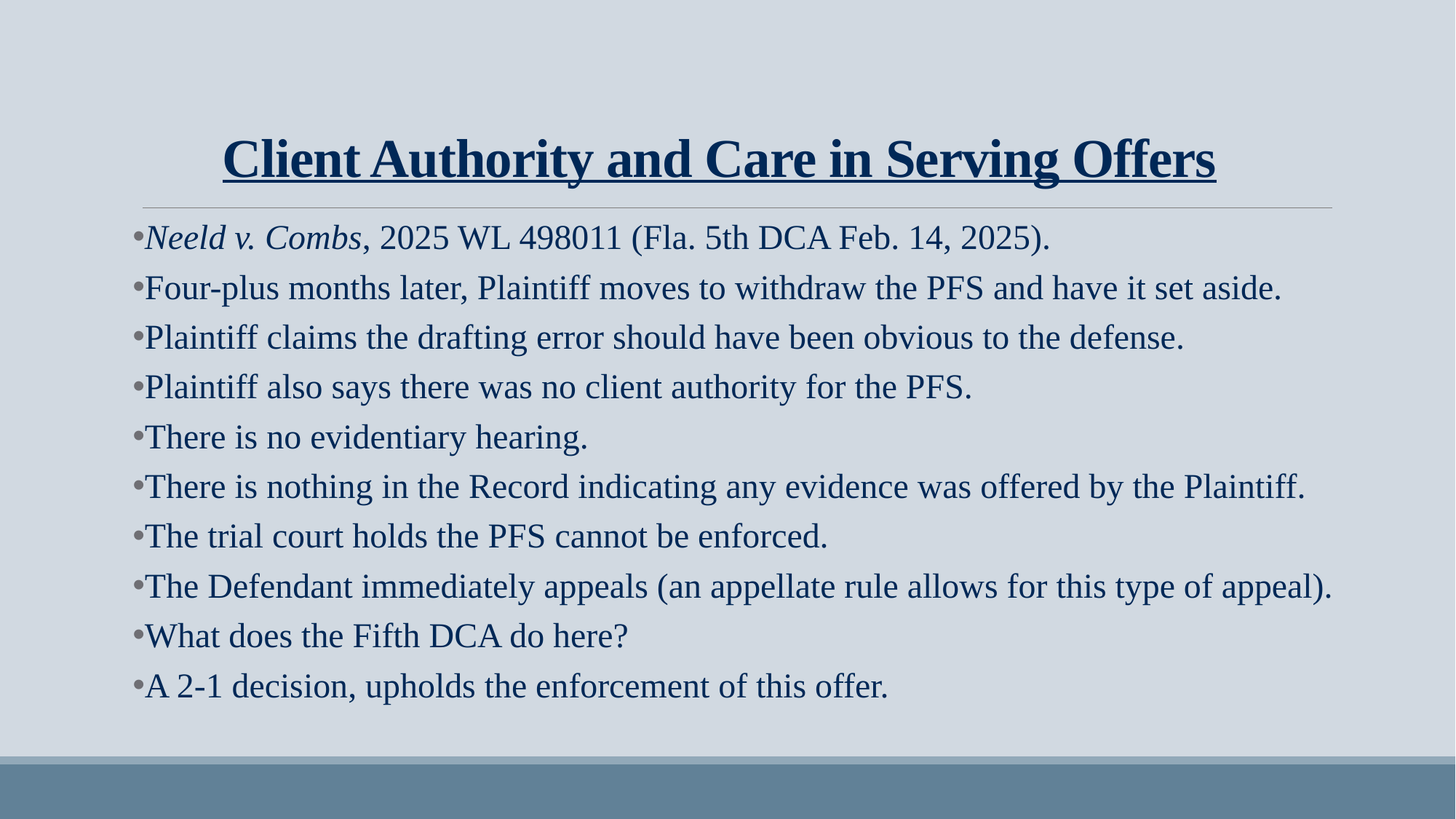

# Client Authority and Care in Serving Offers
Neeld v. Combs, 2025 WL 498011 (Fla. 5th DCA Feb. 14, 2025).
Four-plus months later, Plaintiff moves to withdraw the PFS and have it set aside.
Plaintiff claims the drafting error should have been obvious to the defense.
Plaintiff also says there was no client authority for the PFS.
There is no evidentiary hearing.
There is nothing in the Record indicating any evidence was offered by the Plaintiff.
The trial court holds the PFS cannot be enforced.
The Defendant immediately appeals (an appellate rule allows for this type of appeal).
What does the Fifth DCA do here?
A 2-1 decision, upholds the enforcement of this offer.